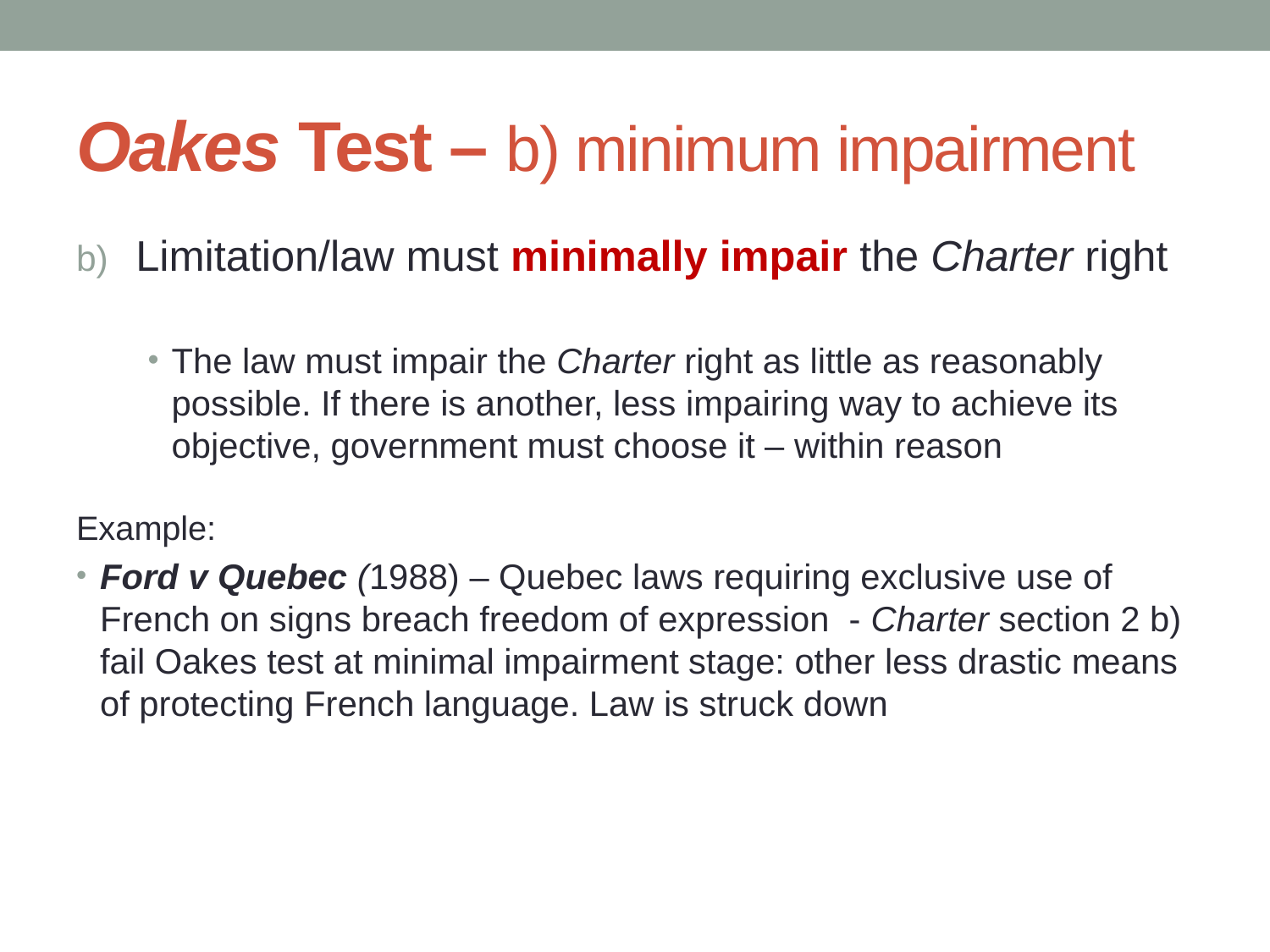

# Oakes Test – b) minimum impairment
Limitation/law must minimally impair the Charter right

The law must impair the Charter right as little as reasonably possible. If there is another, less impairing way to achieve its objective, government must choose it – within reason

Example:
Ford v Quebec (1988) – Quebec laws requiring exclusive use of French on signs breach freedom of expression  - Charter section 2 b) fail Oakes test at minimal impairment stage: other less drastic means of protecting French language. Law is struck down